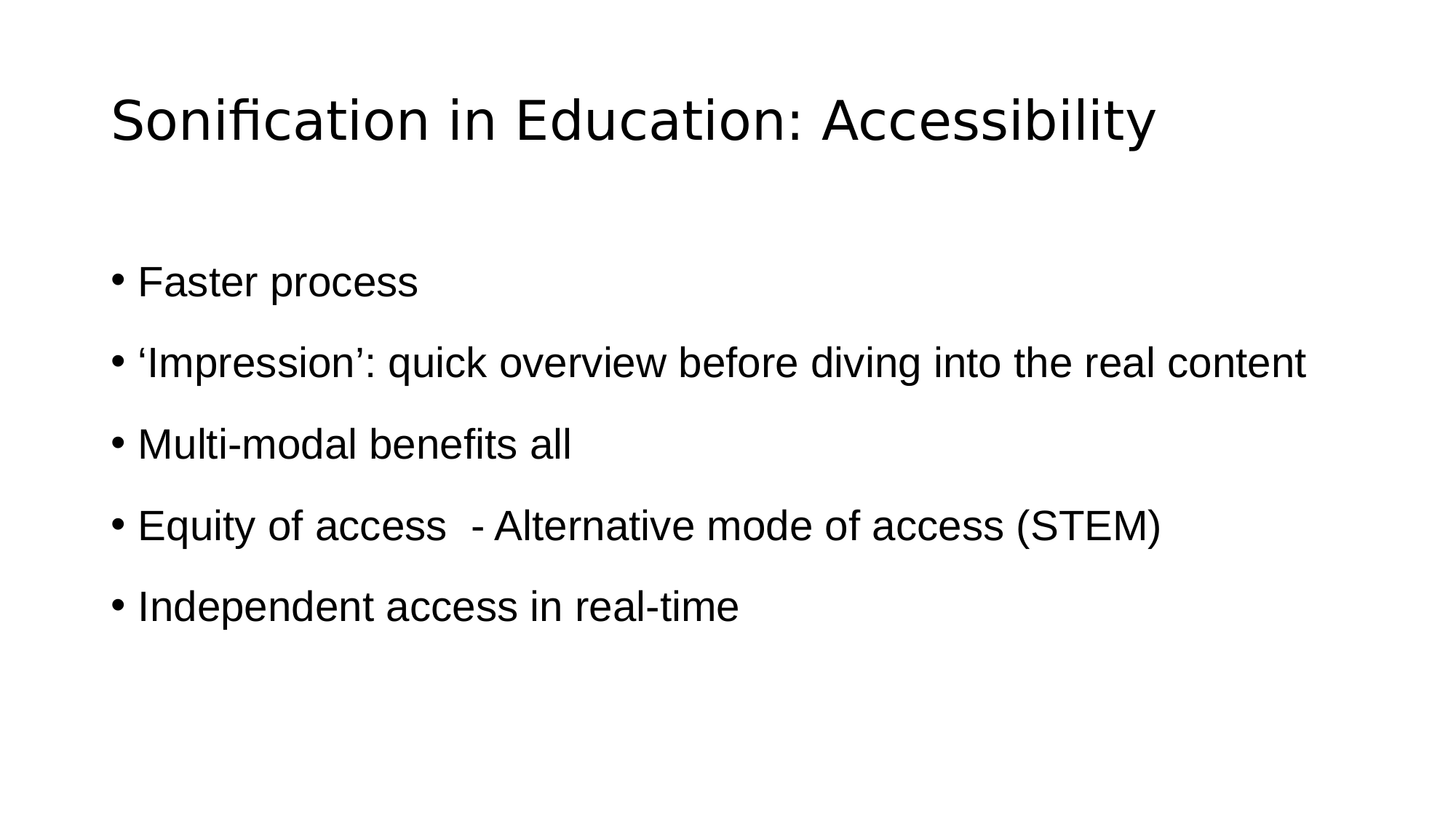

# Sonification in Education: Accessibility
Faster process
‘Impression’: quick overview before diving into the real content
Multi-modal benefits all
Equity of access  - Alternative mode of access (STEM)
Independent access in real-time